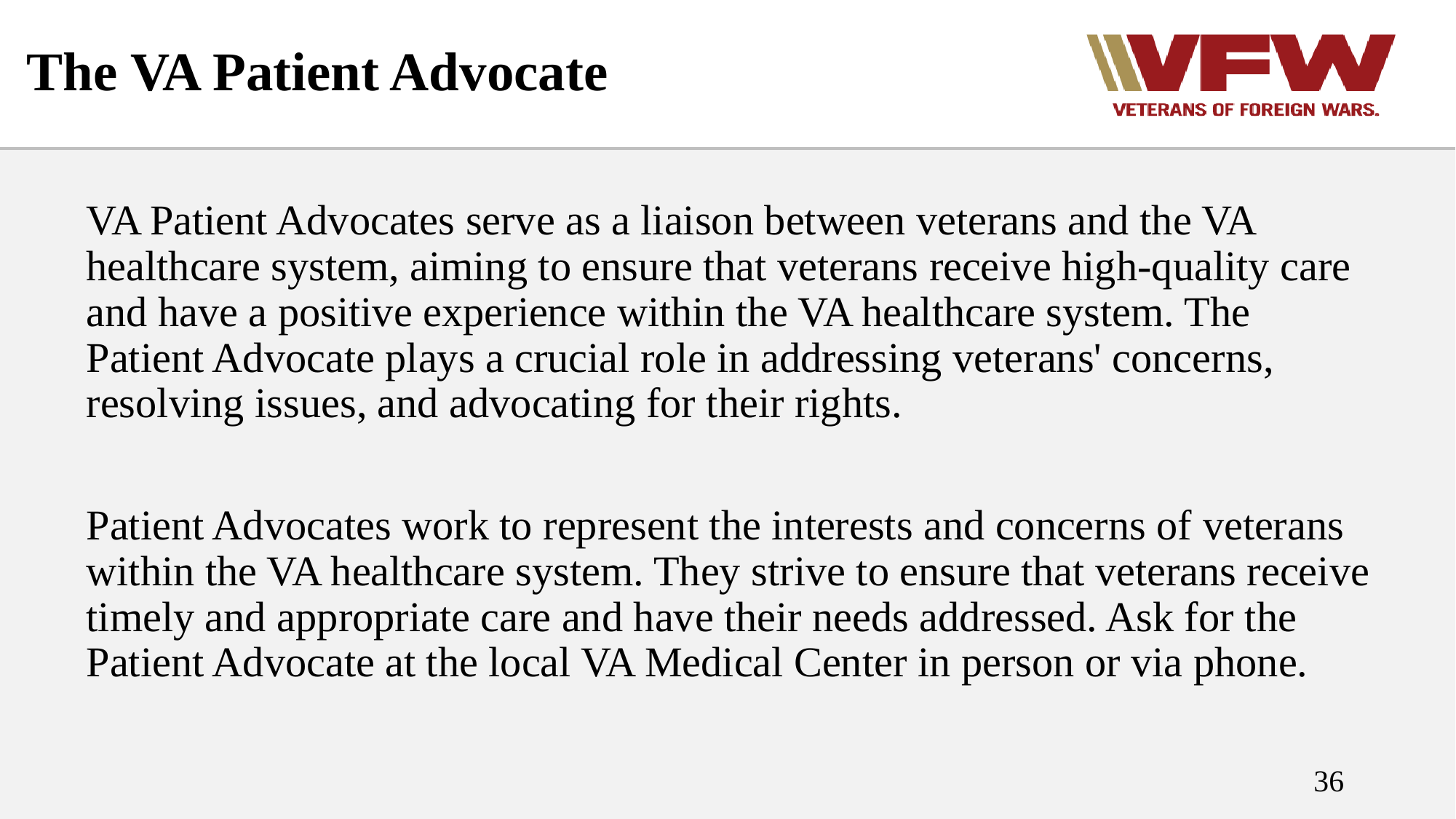

# The VA Patient Advocate
VA Patient Advocates serve as a liaison between veterans and the VA healthcare system, aiming to ensure that veterans receive high-quality care and have a positive experience within the VA healthcare system. The Patient Advocate plays a crucial role in addressing veterans' concerns, resolving issues, and advocating for their rights.

Patient Advocates work to represent the interests and concerns of veterans within the VA healthcare system. They strive to ensure that veterans receive timely and appropriate care and have their needs addressed. Ask for the Patient Advocate at the local VA Medical Center in person or via phone.
36